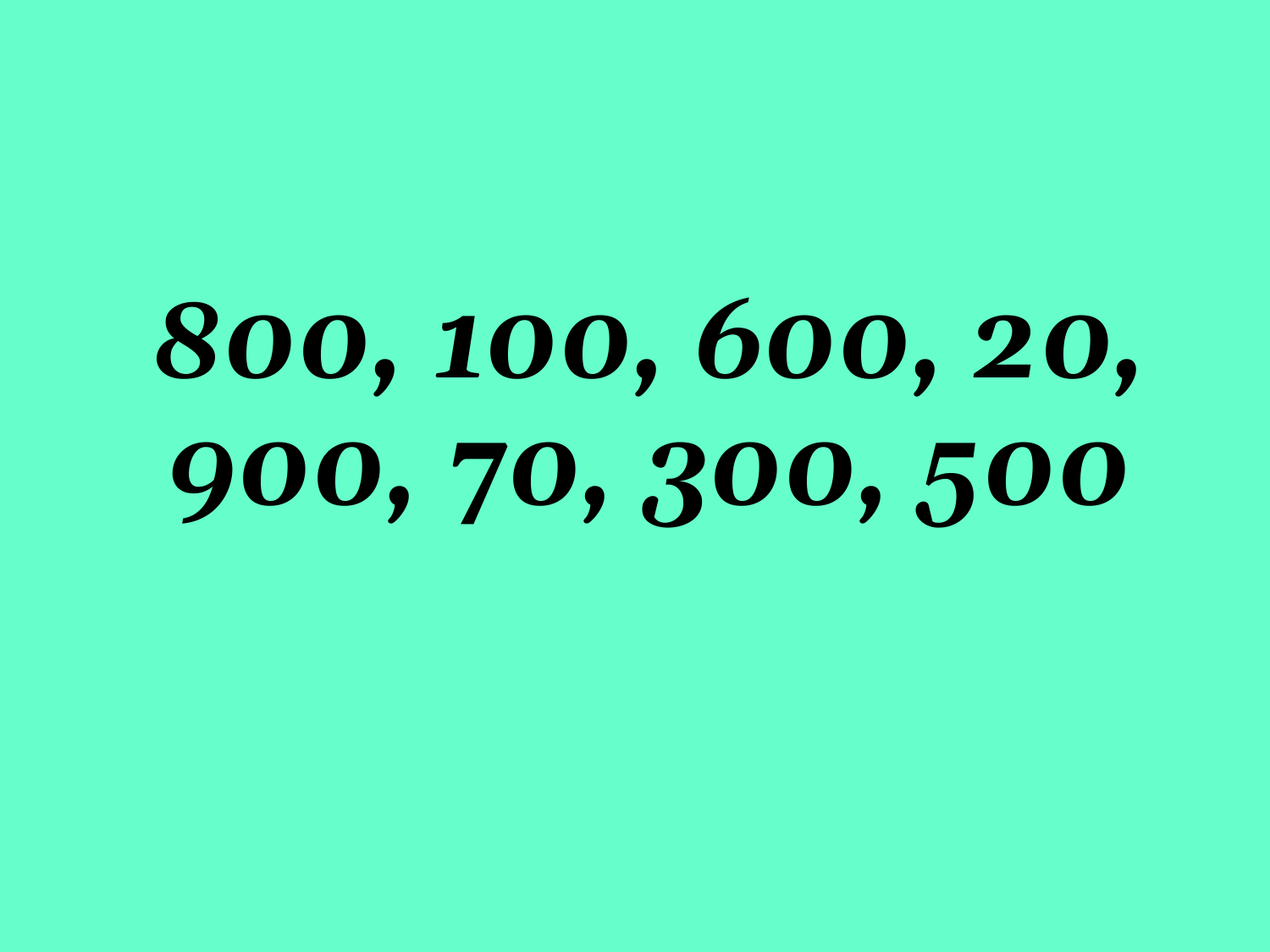

800, 100, 600, 20, 900, 70, 300, 500